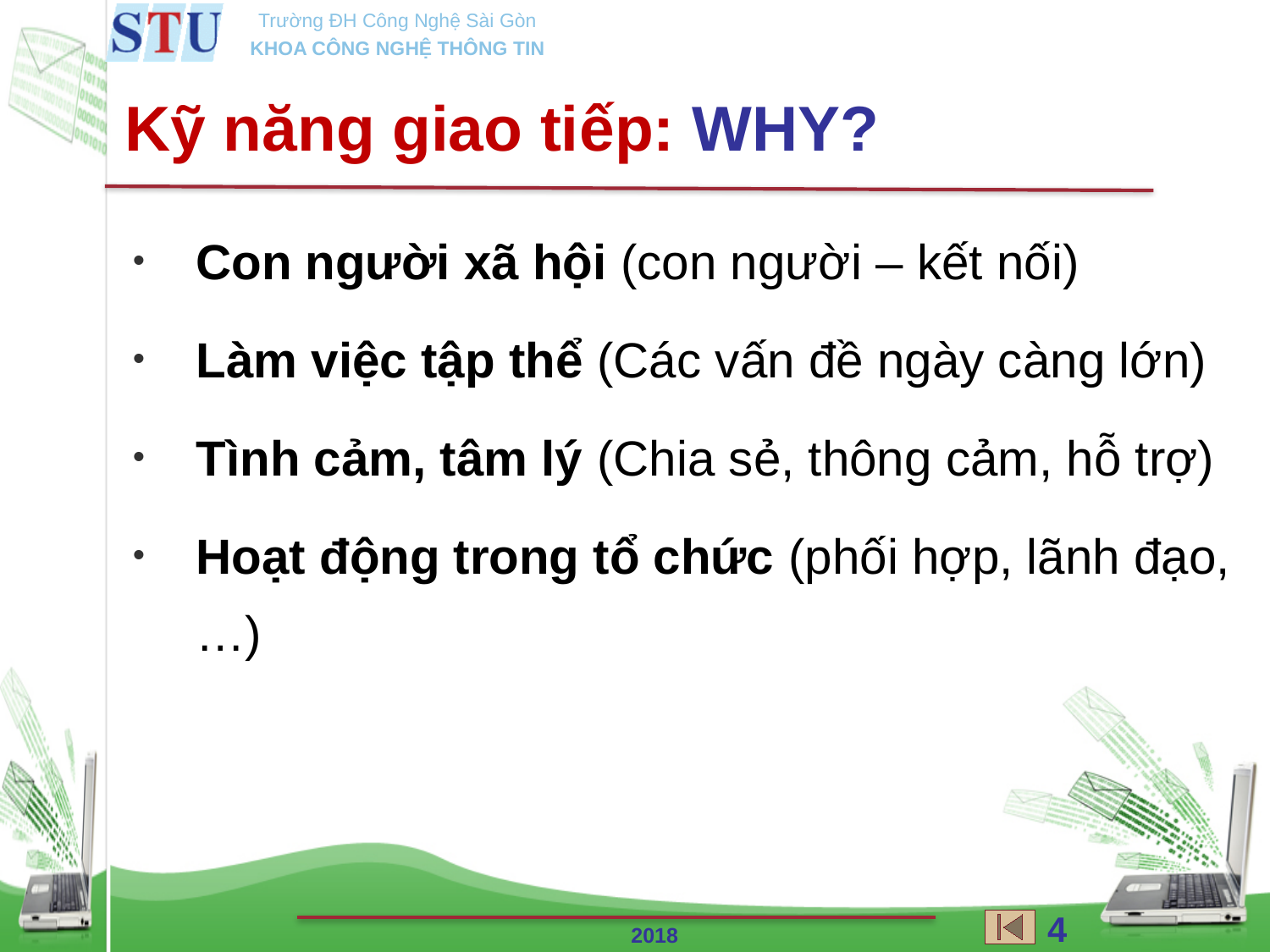

Kỹ năng giao tiếp: WHY?
Con người xã hội (con người – kết nối)
Làm việc tập thể (Các vấn đề ngày càng lớn)
Tình cảm, tâm lý (Chia sẻ, thông cảm, hỗ trợ)
Hoạt động trong tổ chức (phối hợp, lãnh đạo,…)
49
2018